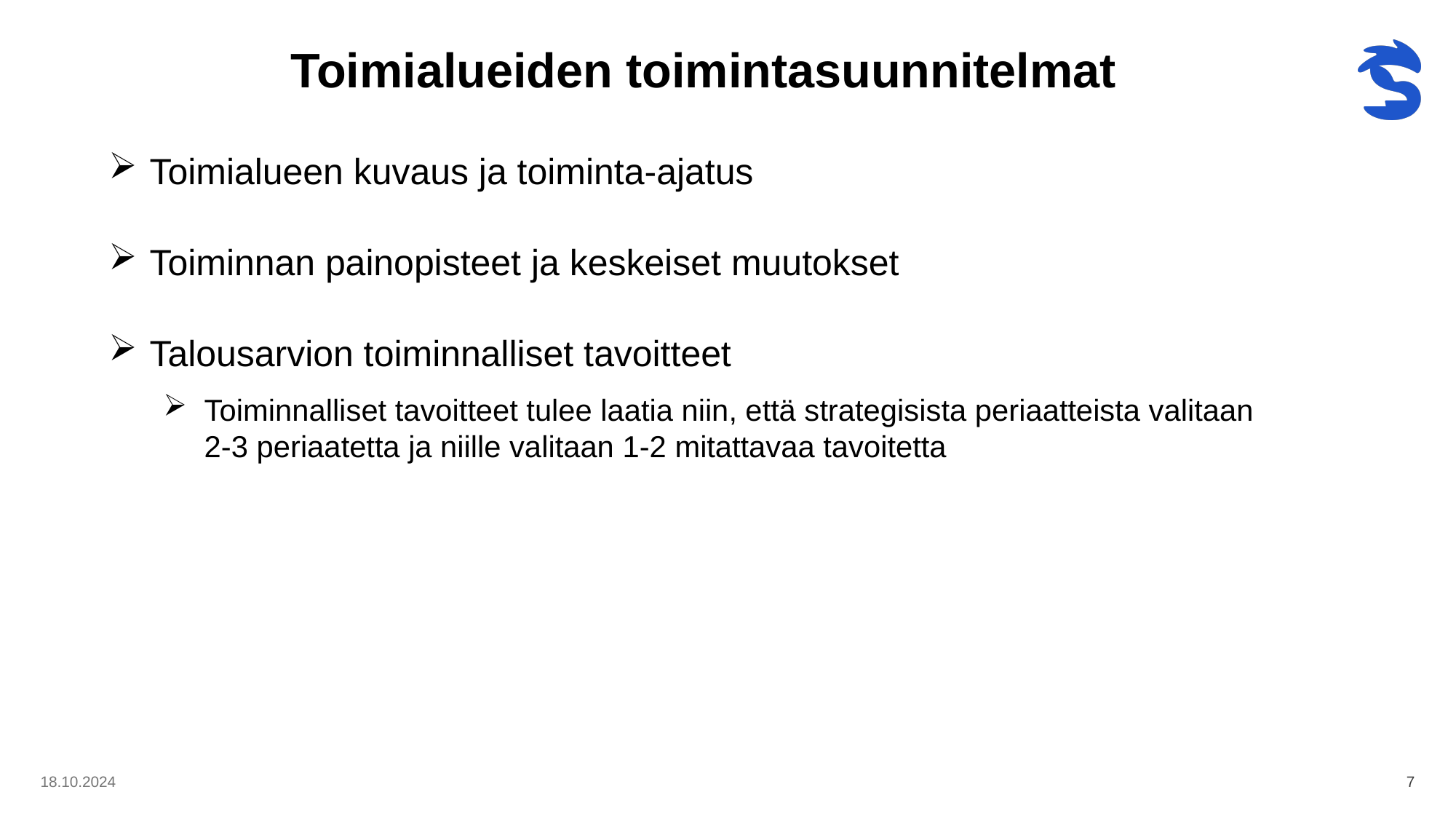

# Toimialueiden toimintasuunnitelmat
Toimialueen kuvaus ja toiminta-ajatus

Toiminnan painopisteet ja keskeiset muutokset

Talousarvion toiminnalliset tavoitteet
Toiminnalliset tavoitteet tulee laatia niin, että strategisista periaatteista valitaan 2-3 periaatetta ja niille valitaan 1-2 mitattavaa tavoitetta

18.10.2024

7